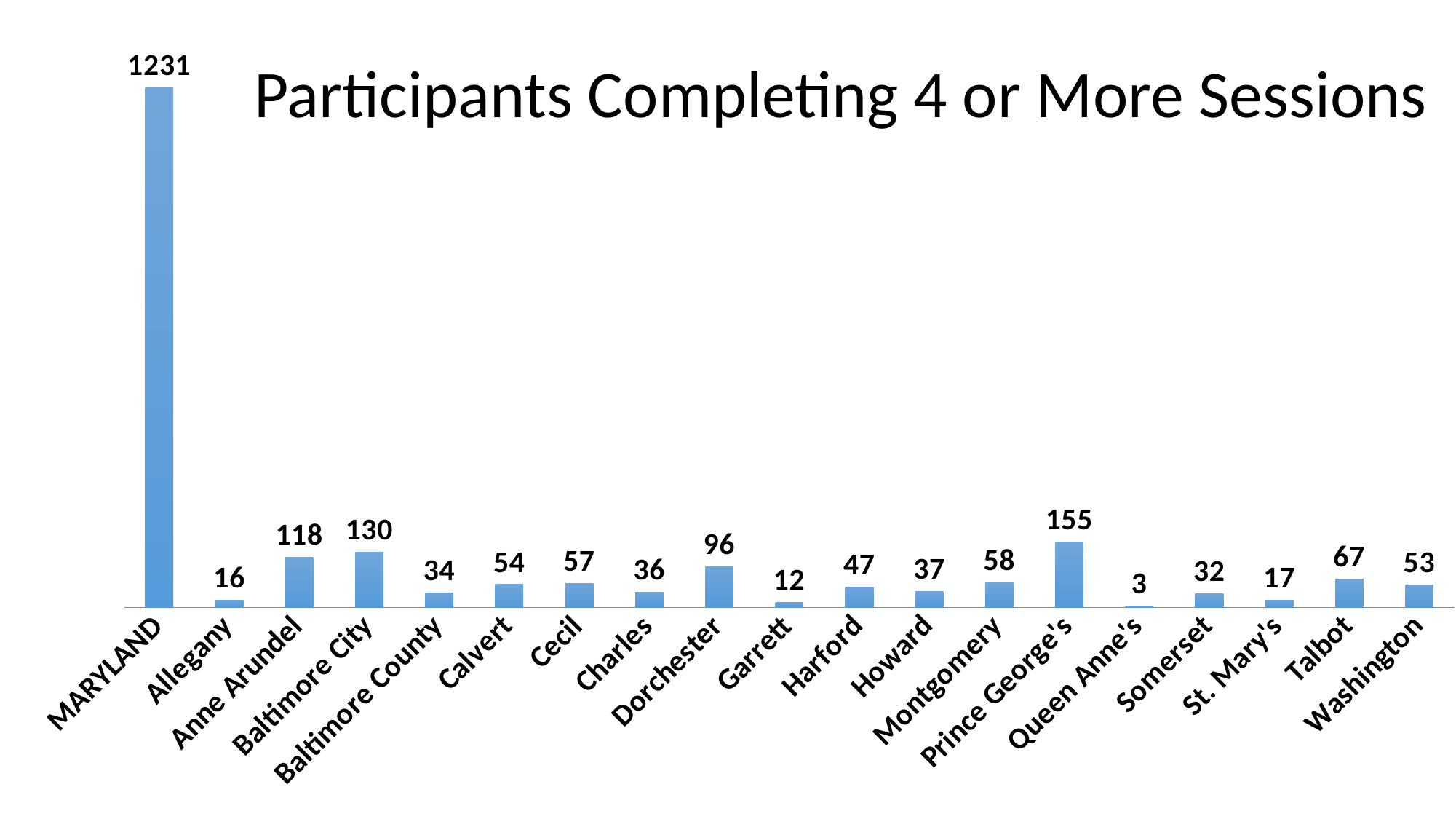

### Chart

| Category | County # who completed 4 or more sessions |
|---|---|
| MARYLAND | 1231.0 |
| Allegany | 16.0 |
| Anne Arundel | 118.0 |
| Baltimore City | 130.0 |
| Baltimore County | 34.0 |
| Calvert | 54.0 |
| Cecil | 57.0 |
| Charles | 36.0 |
| Dorchester | 96.0 |
| Garrett | 12.0 |
| Harford | 47.0 |
| Howard | 37.0 |
| Montgomery | 58.0 |
| Prince George's | 155.0 |
| Queen Anne's | 3.0 |
| Somerset | 32.0 |
| St. Mary's | 17.0 |
| Talbot | 67.0 |
| Washington | 53.0 |
Participants Completing 4 or More Sessions